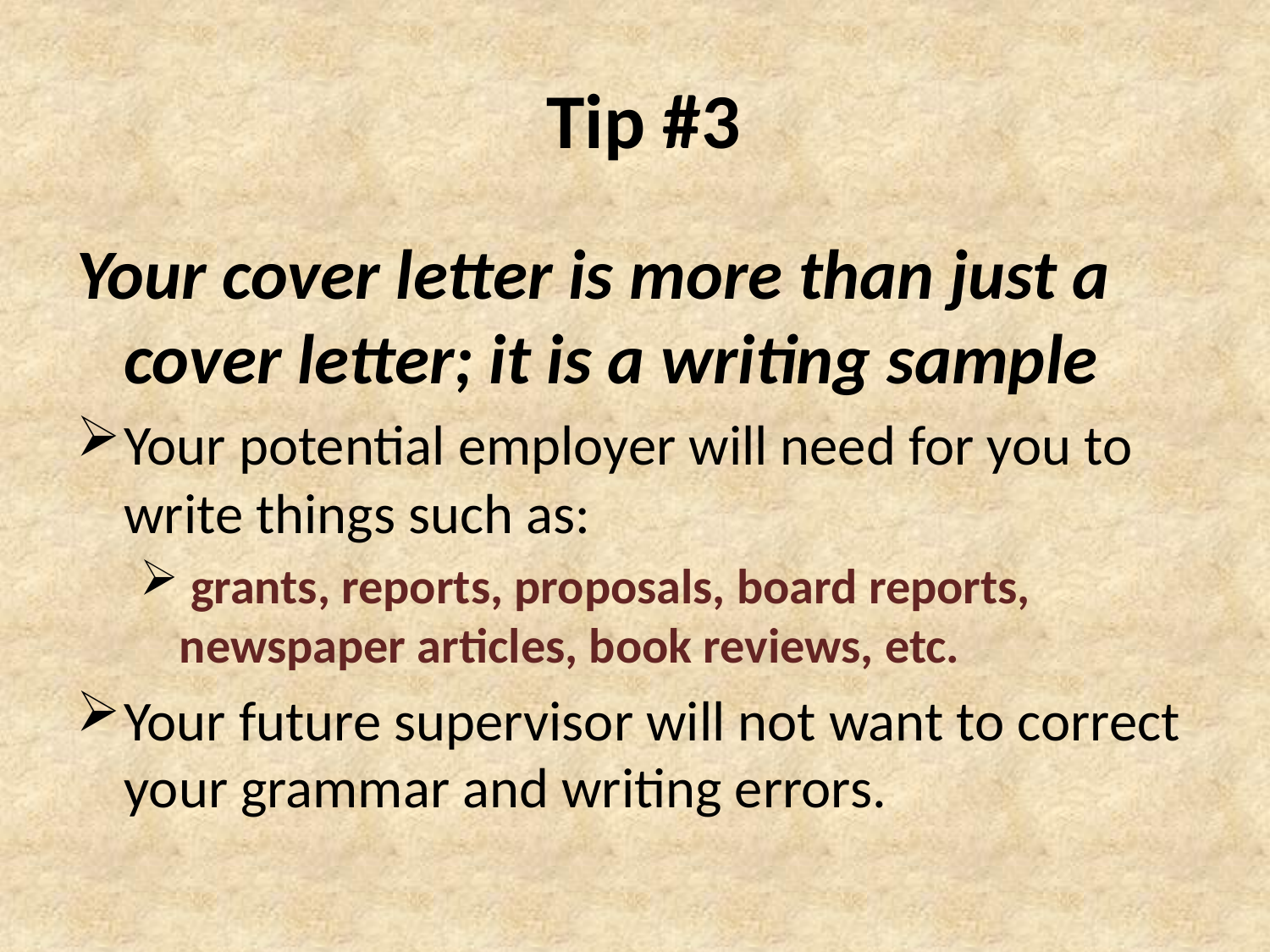

# Tip #3
Your cover letter is more than just a cover letter; it is a writing sample
Your potential employer will need for you to write things such as:
 grants, reports, proposals, board reports, newspaper articles, book reviews, etc.
Your future supervisor will not want to correct your grammar and writing errors.